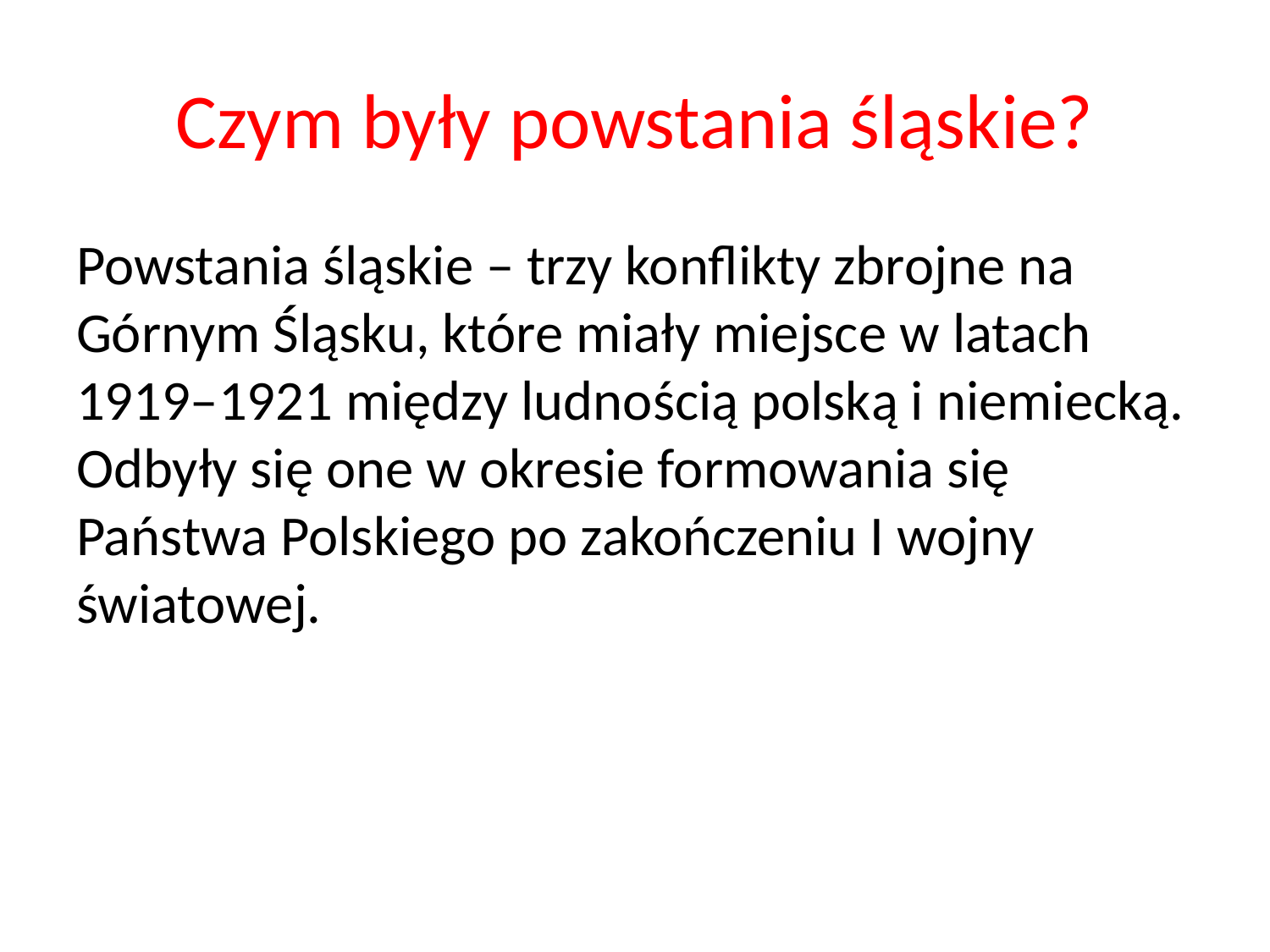

# Czym były powstania śląskie?
Powstania śląskie – trzy konflikty zbrojne na Górnym Śląsku, które miały miejsce w latach 1919–1921 między ludnością polską i niemiecką. Odbyły się one w okresie formowania się Państwa Polskiego po zakończeniu I wojny światowej.